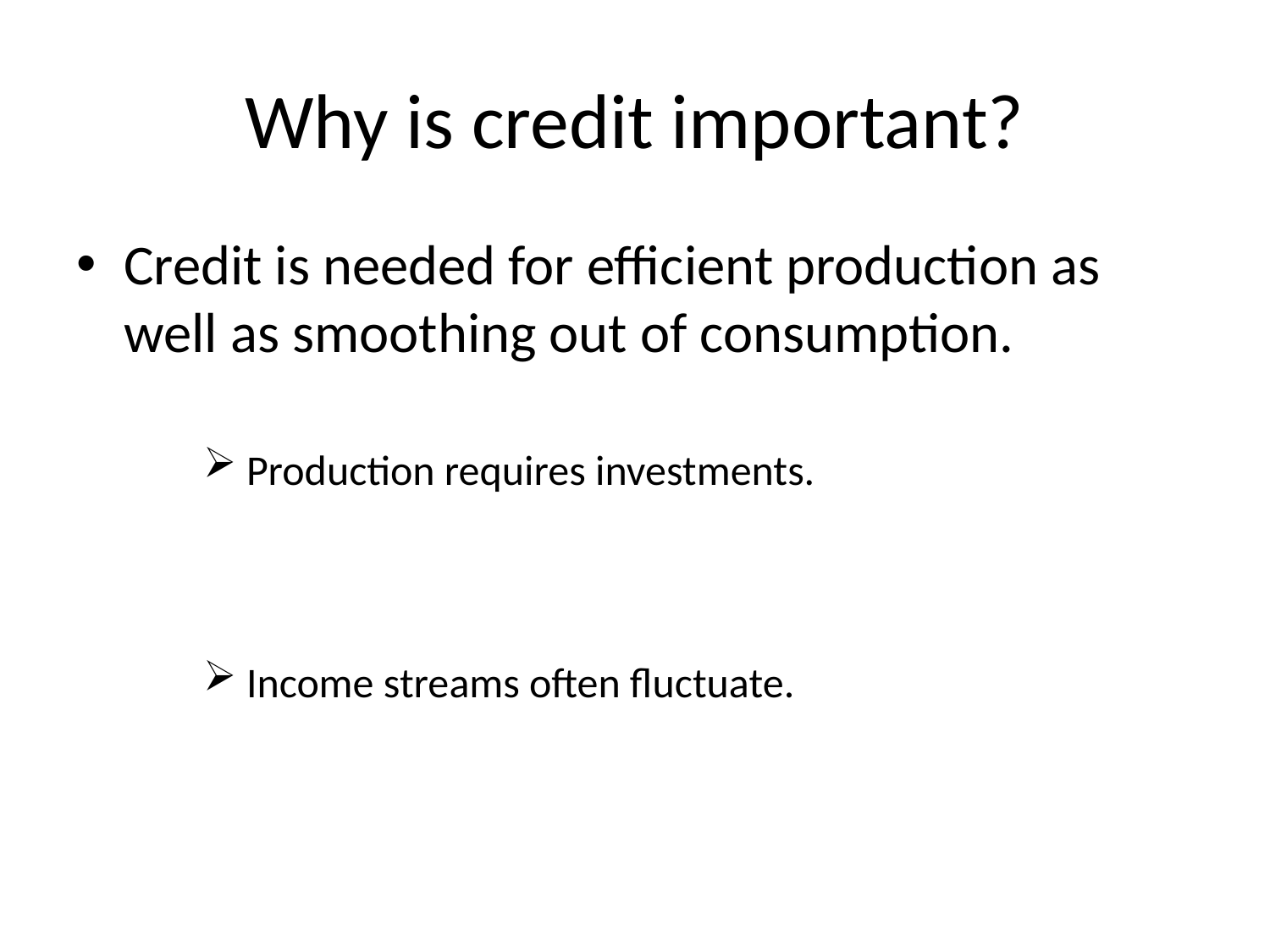

# Why is credit important?
Credit is needed for efficient production as well as smoothing out of consumption.

 Production requires investments.

 Income streams often fluctuate.